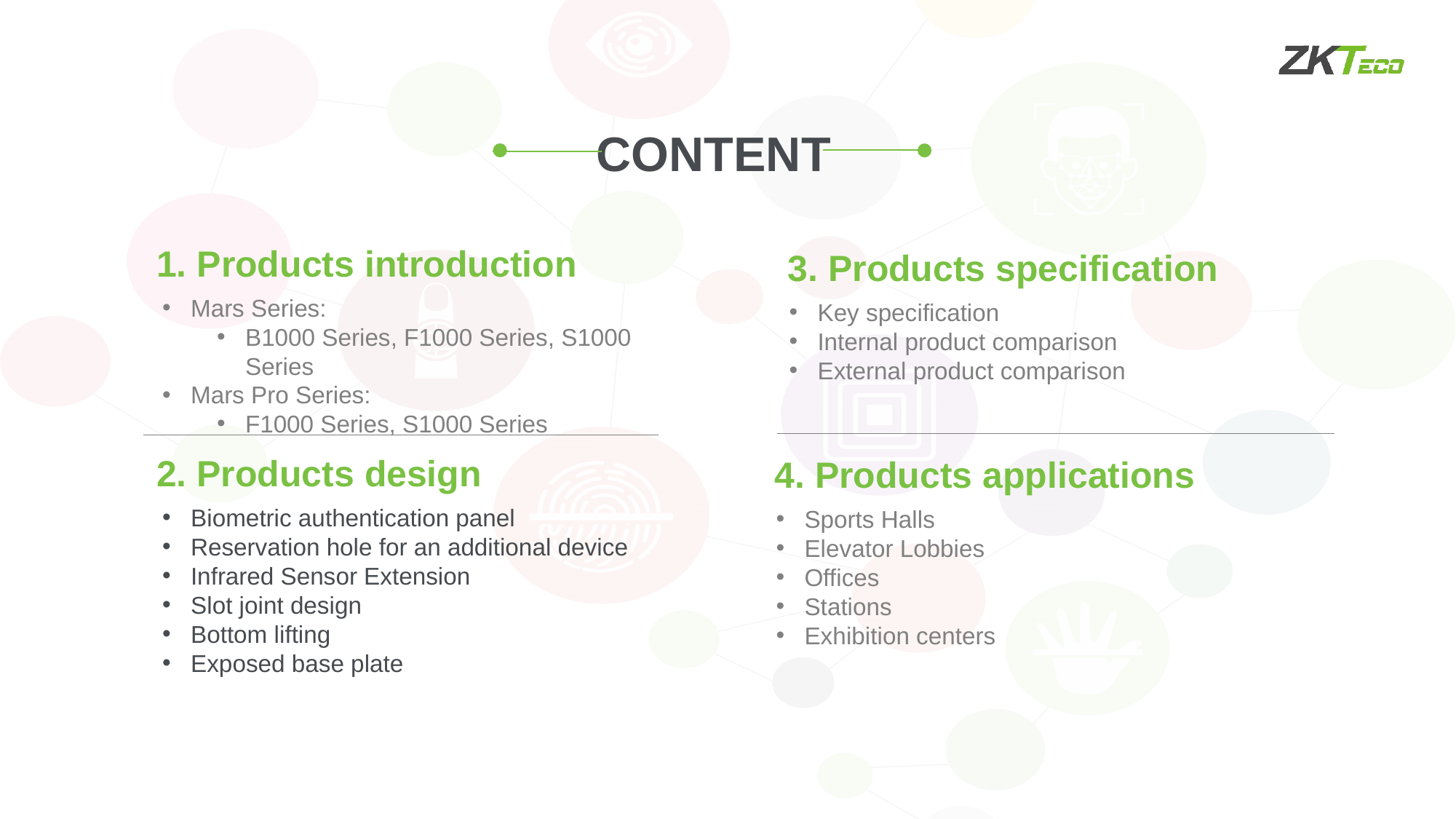

CONTENT

1. Products introduction
Mars Series:
B1000 Series, F1000 Series, S1000 Series
Mars Pro Series:
F1000 Series, S1000 Series
3. Products specification
Key specification
Internal product comparison
External product comparison
2. Products design
Biometric authentication panel
Reservation hole for an additional device
Infrared Sensor Extension
Slot joint design
Bottom lifting
Exposed base plate
4. Products applications
Sports Halls
Elevator Lobbies
Offices
Stations
Exhibition centers